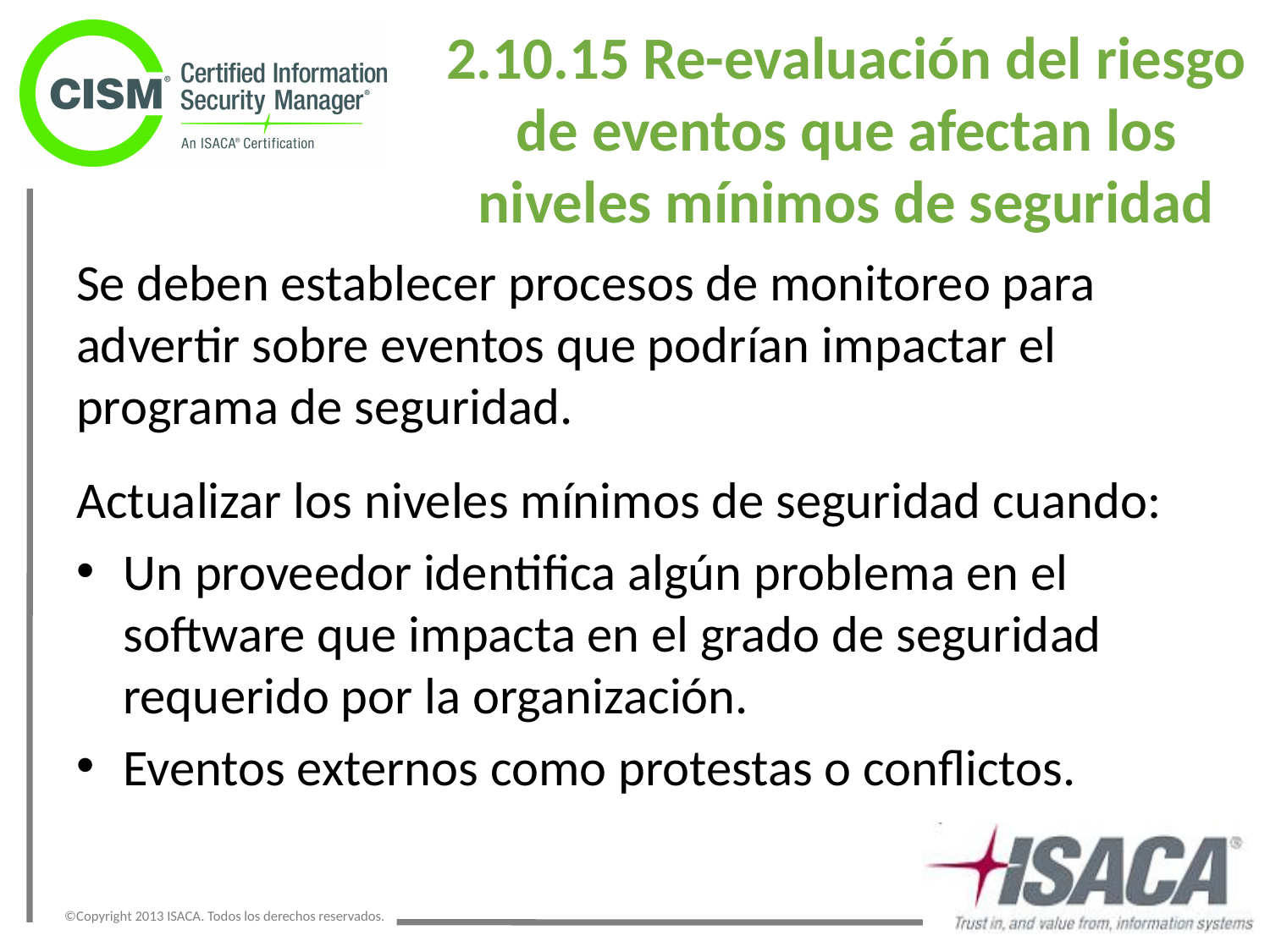

# 2.10.15 Re-evaluación del riesgo de eventos que afectan los niveles mínimos de seguridad
Se deben establecer procesos de monitoreo para advertir sobre eventos que podrían impactar el programa de seguridad.

Actualizar los niveles mínimos de seguridad cuando:
Un proveedor identifica algún problema en el software que impacta en el grado de seguridad requerido por la organización.
Eventos externos como protestas o conflictos.